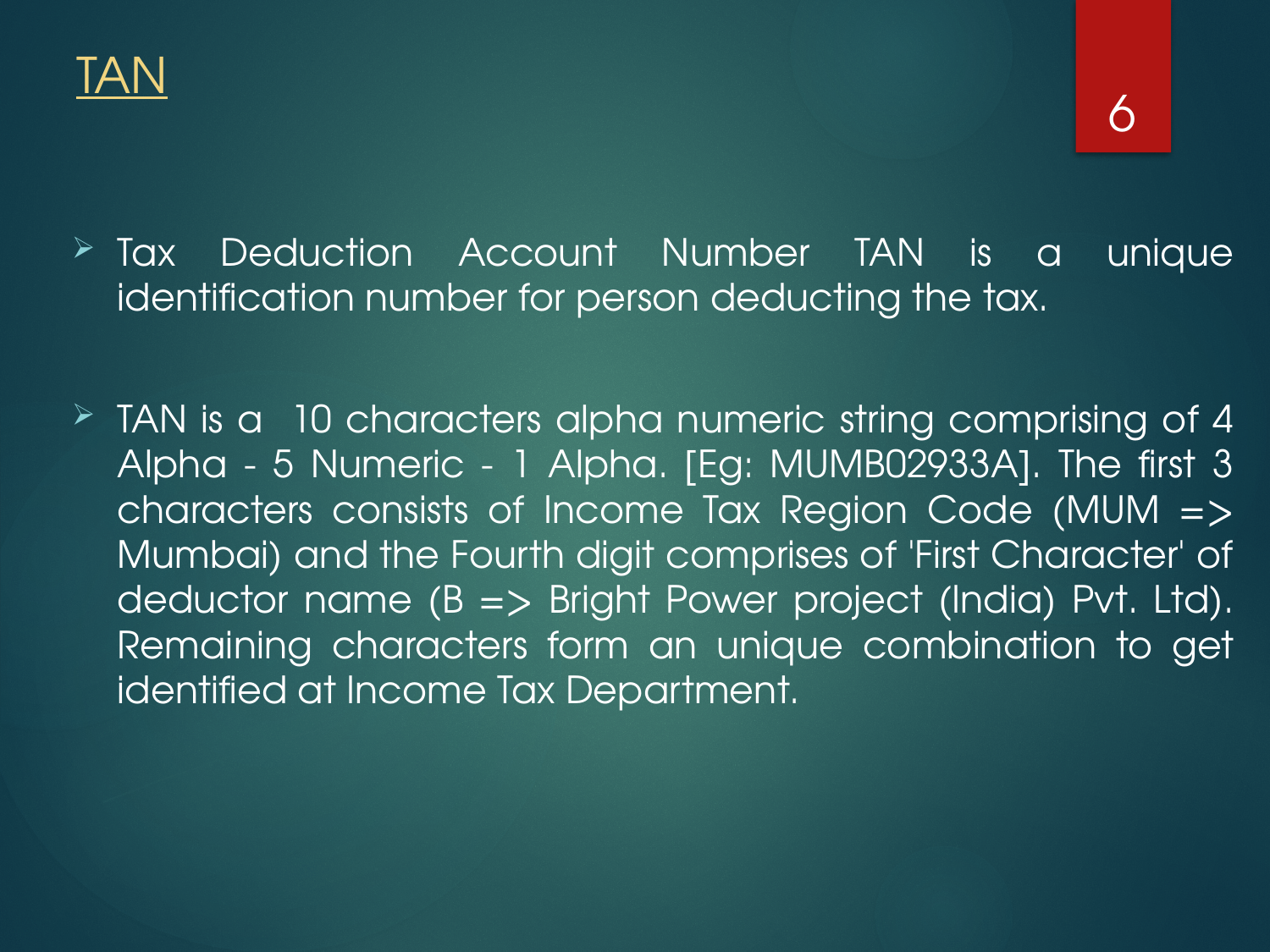

# TAN
6
Tax Deduction Account Number TAN is a unique identification number for person deducting the tax.

TAN is a  10 characters alpha numeric string comprising of 4 Alpha - 5 Numeric - 1 Alpha. [Eg: MUMB02933A]. The first 3 characters consists of Income Tax Region Code (MUM => Mumbai) and the Fourth digit comprises of 'First Character' of deductor name (B => Bright Power project (India) Pvt. Ltd). Remaining characters form an unique combination to get identified at Income Tax Department.